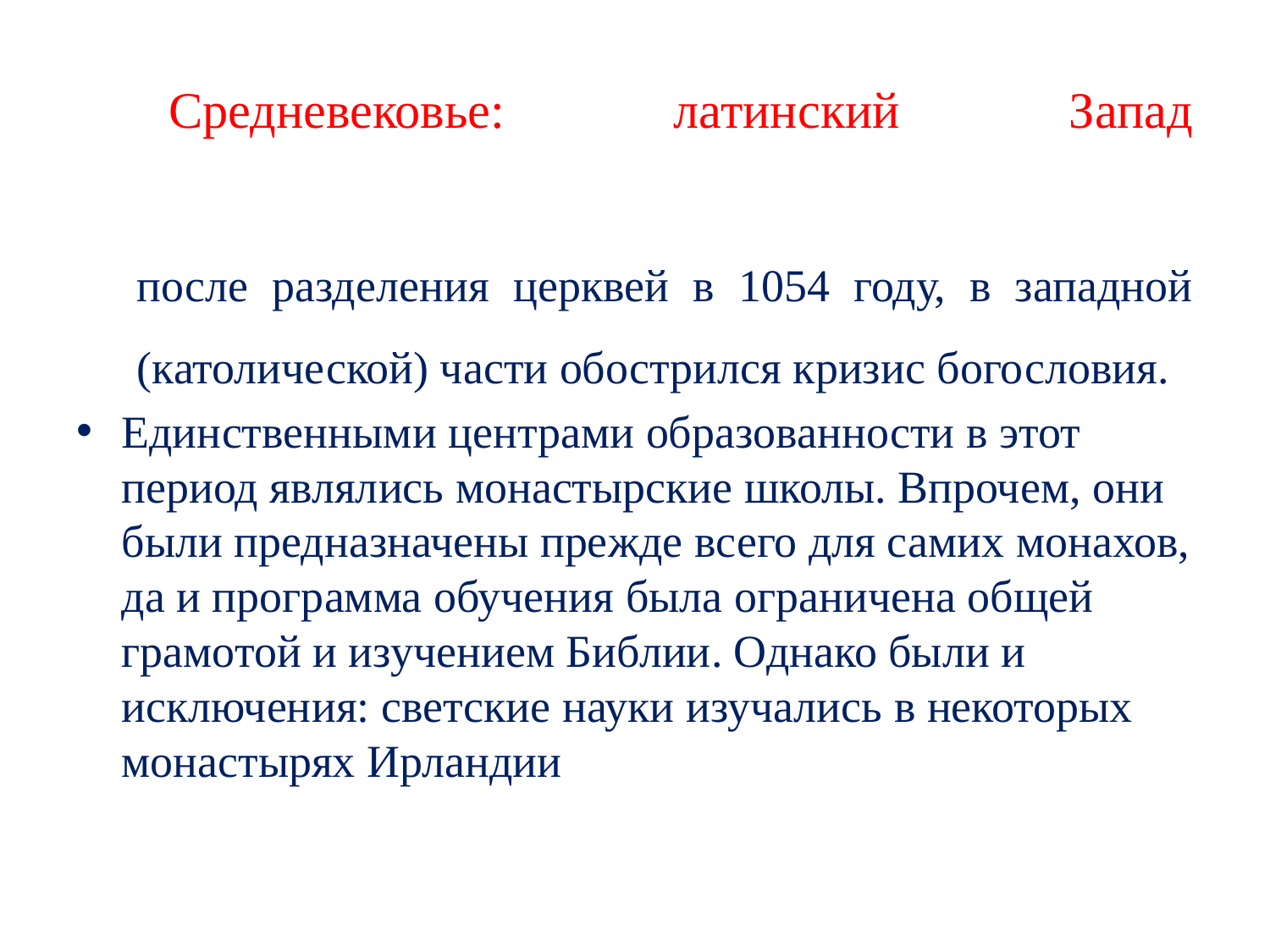

# Средневековье: латинский Запад
после разделения церквей в 1054 году, в западной (католической) части обострился кризис богословия.
Единственными центрами образованности в этот период являлись монастырские школы. Впрочем, они были предназначены прежде всего для самих монахов, да и программа обучения была ограничена общей грамотой и изучением Библии. Однако были и исключения: светские науки изучались в некоторых монастырях Ирландии